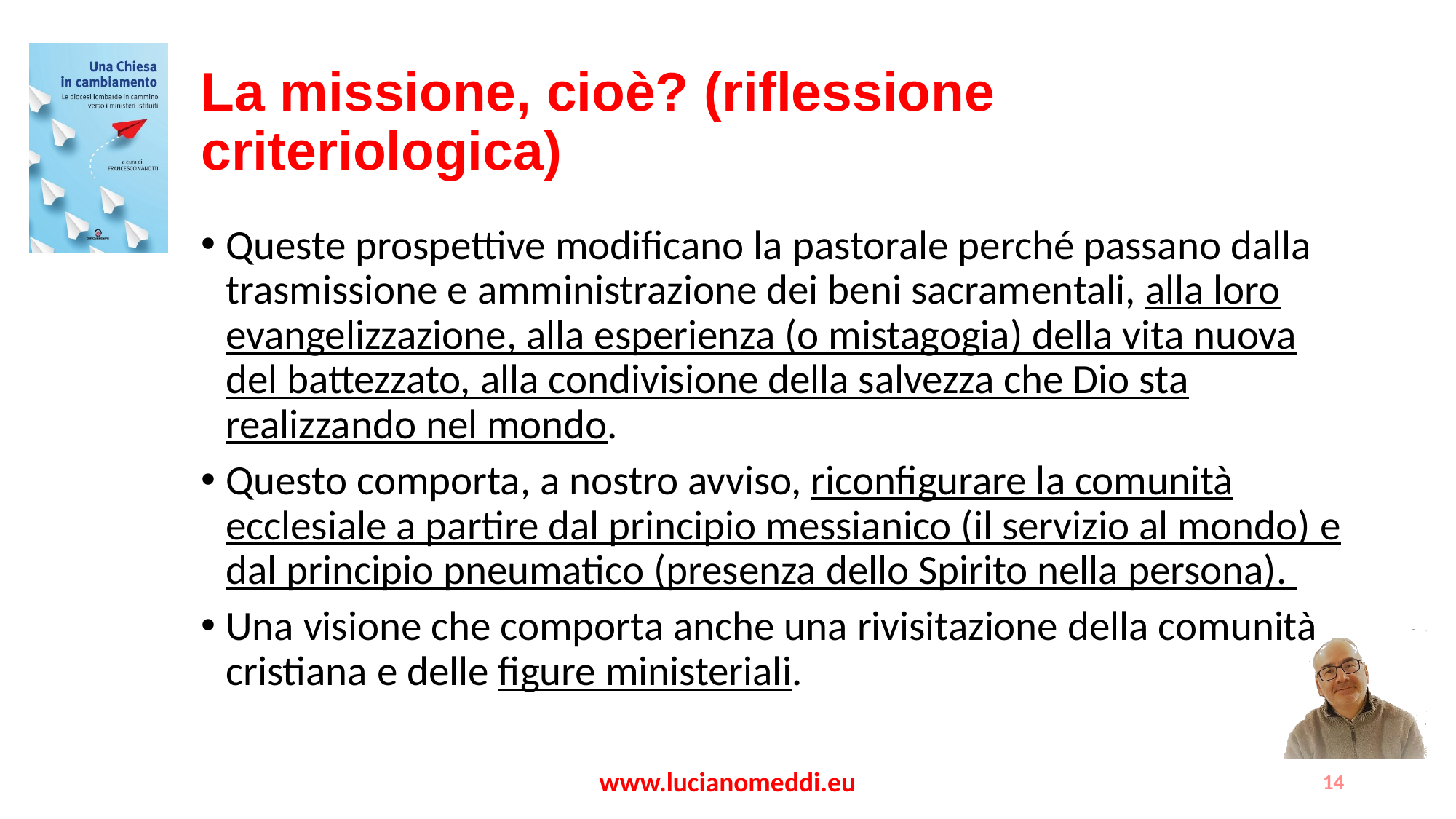

# La missione, cioè? (riflessione criteriologica)
Queste prospettive modificano la pastorale perché passano dalla trasmissione e amministrazione dei beni sacramentali, alla loro evangelizzazione, alla esperienza (o mistagogia) della vita nuova del battezzato, alla condivisione della salvezza che Dio sta realizzando nel mondo.
Questo comporta, a nostro avviso, riconfigurare la comunità ecclesiale a partire dal principio messianico (il servizio al mondo) e dal principio pneumatico (presenza dello Spirito nella persona).
Una visione che comporta anche una rivisitazione della comunità cristiana e delle figure ministeriali.
www.lucianomeddi.eu
14